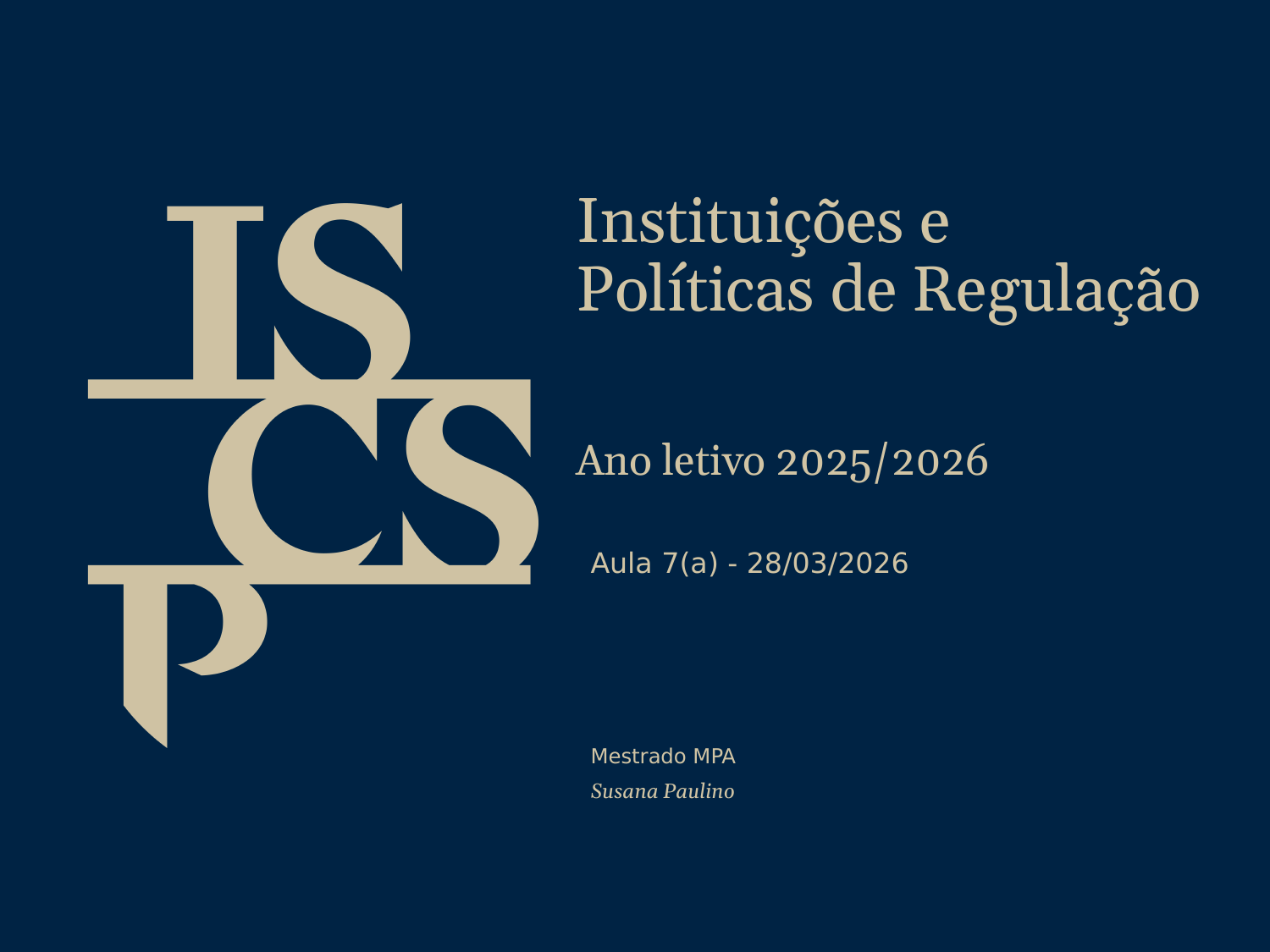

Instituições e
Políticas de Regulação
Ano letivo 2025/2026
Aula 7(a) - 28/03/2026

Mestrado MPA
Susana Paulino